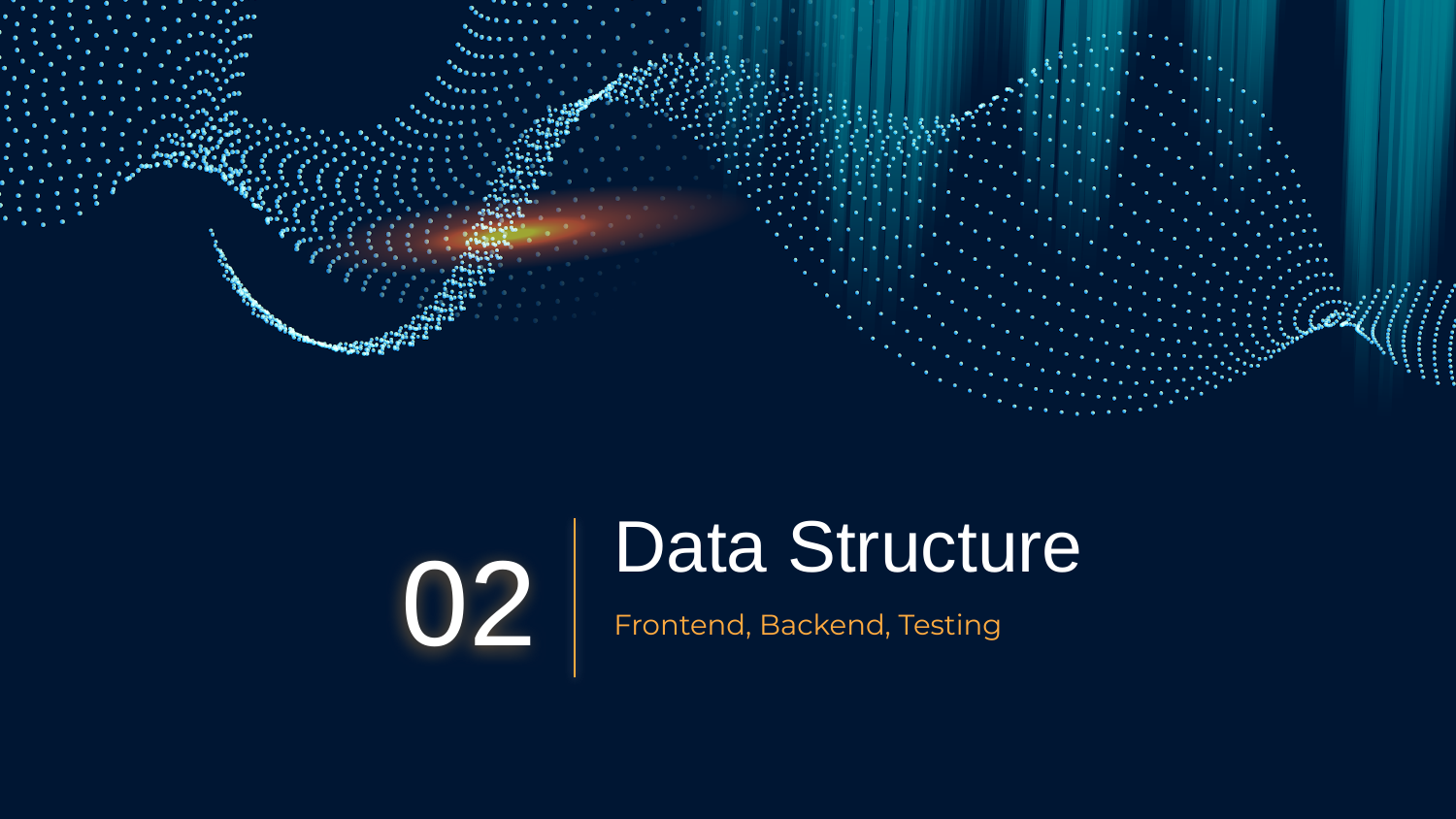

# Data Structure
02
Frontend, Backend, Testing